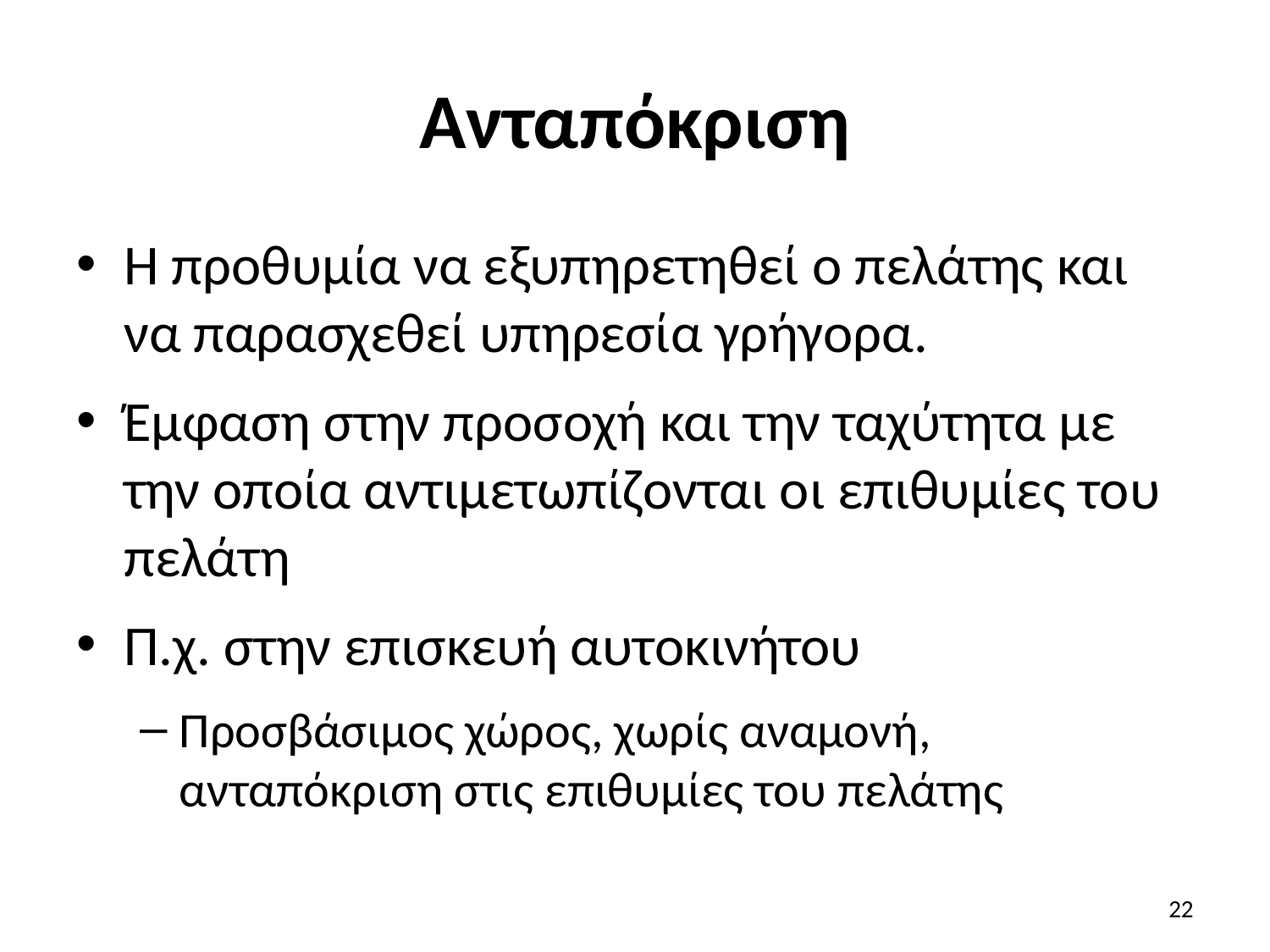

# Ανταπόκριση
Η προθυμία να εξυπηρετηθεί ο πελάτης και να παρασχεθεί υπηρεσία γρήγορα.
Έμφαση στην προσοχή και την ταχύτητα με την οποία αντιμετωπίζονται οι επιθυμίες του πελάτη
Π.χ. στην επισκευή αυτοκινήτου
Προσβάσιμος χώρος, χωρίς αναμονή, ανταπόκριση στις επιθυμίες του πελάτης

22